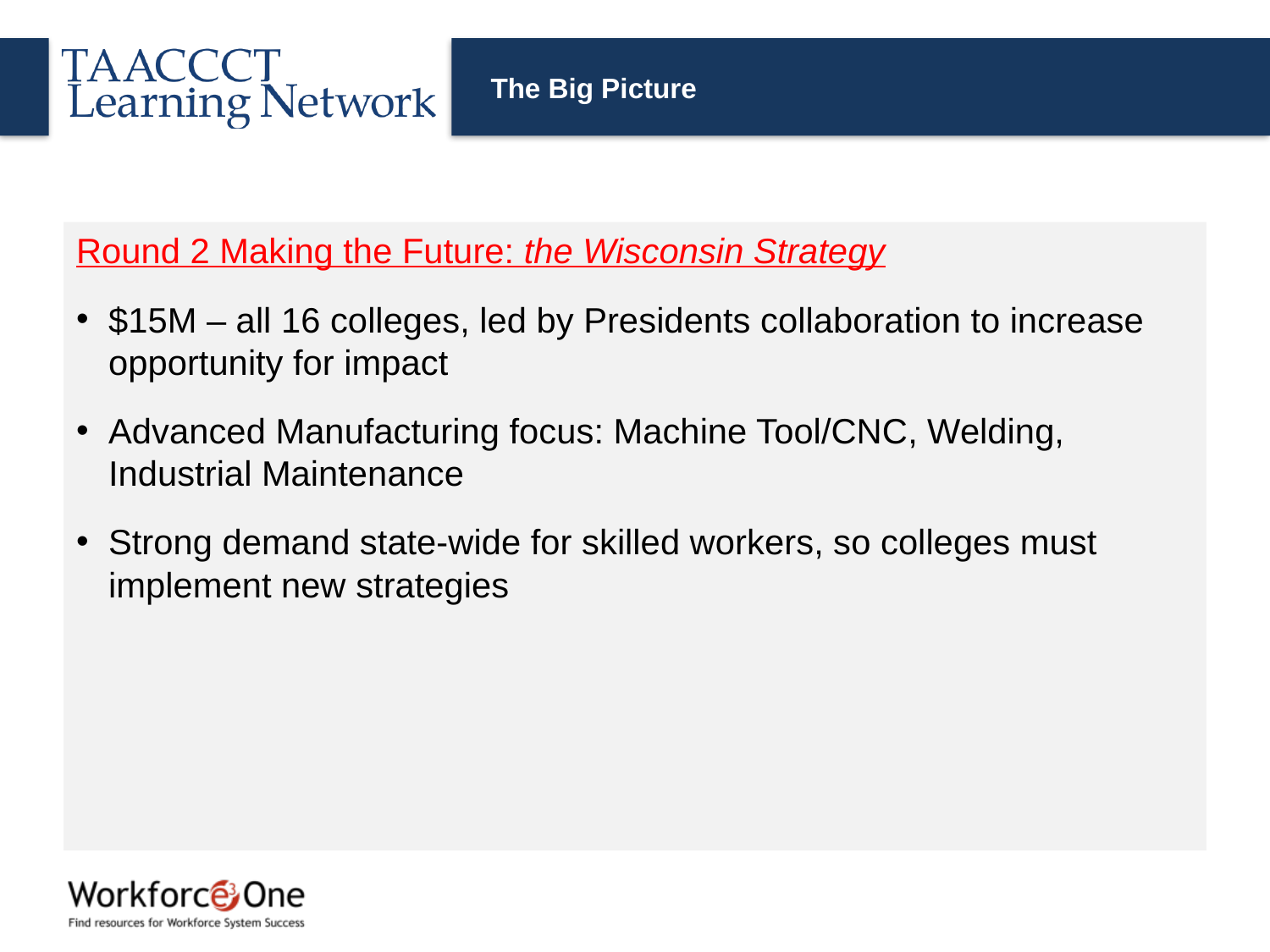

# The Big Picture
Round 2 Making the Future: the Wisconsin Strategy
$15M – all 16 colleges, led by Presidents collaboration to increase opportunity for impact
Advanced Manufacturing focus: Machine Tool/CNC, Welding, Industrial Maintenance
Strong demand state-wide for skilled workers, so colleges must implement new strategies